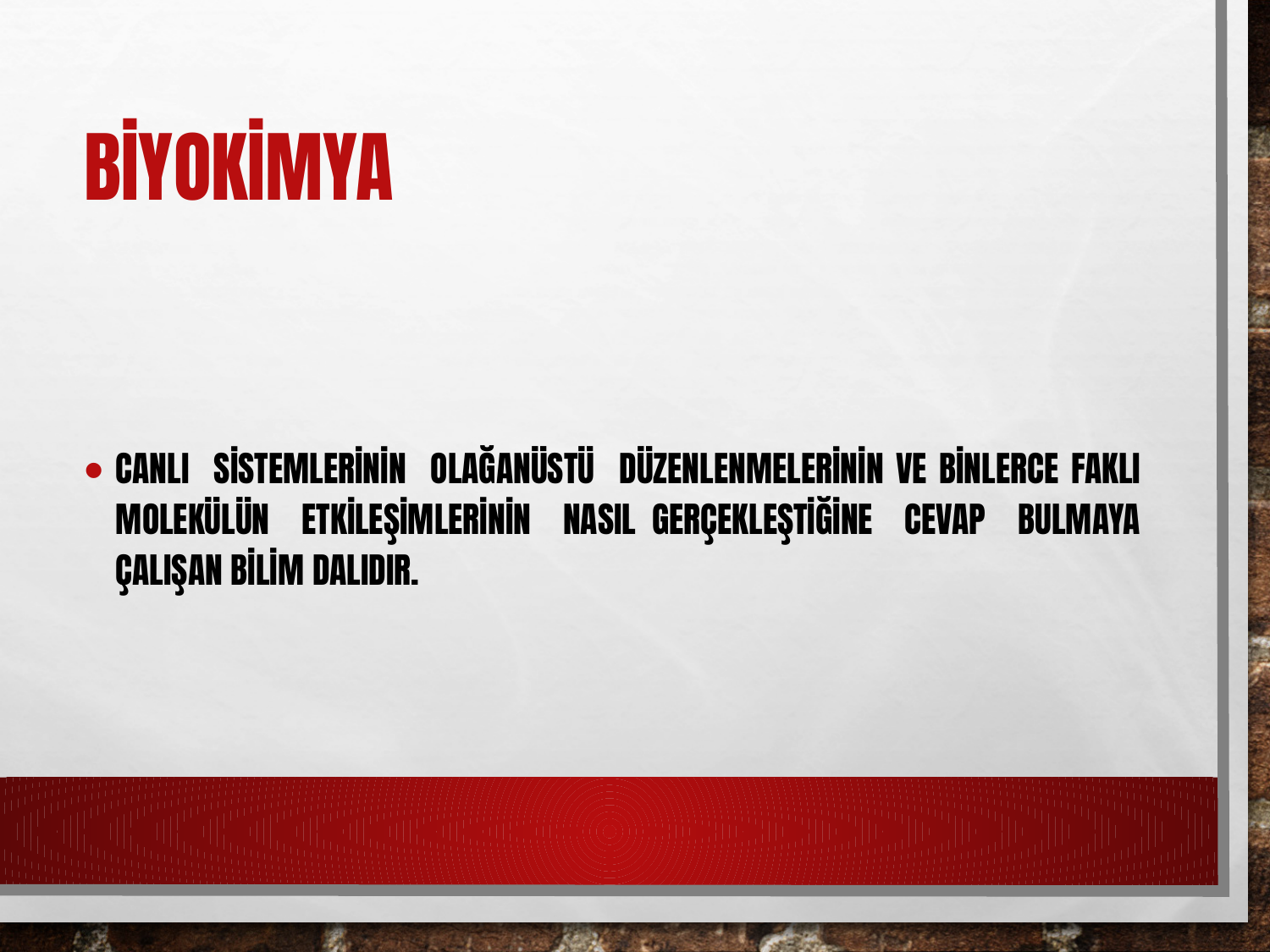

# Biyokimya
Canlı  sistemlerinin  olağanüstü  düzenlenmelerinin ve binlerce faklı molekülün  etkileşimlerinin  nasıl gerçekleştiğine  cevap  bulmaya çalışan bilim dalıdır.